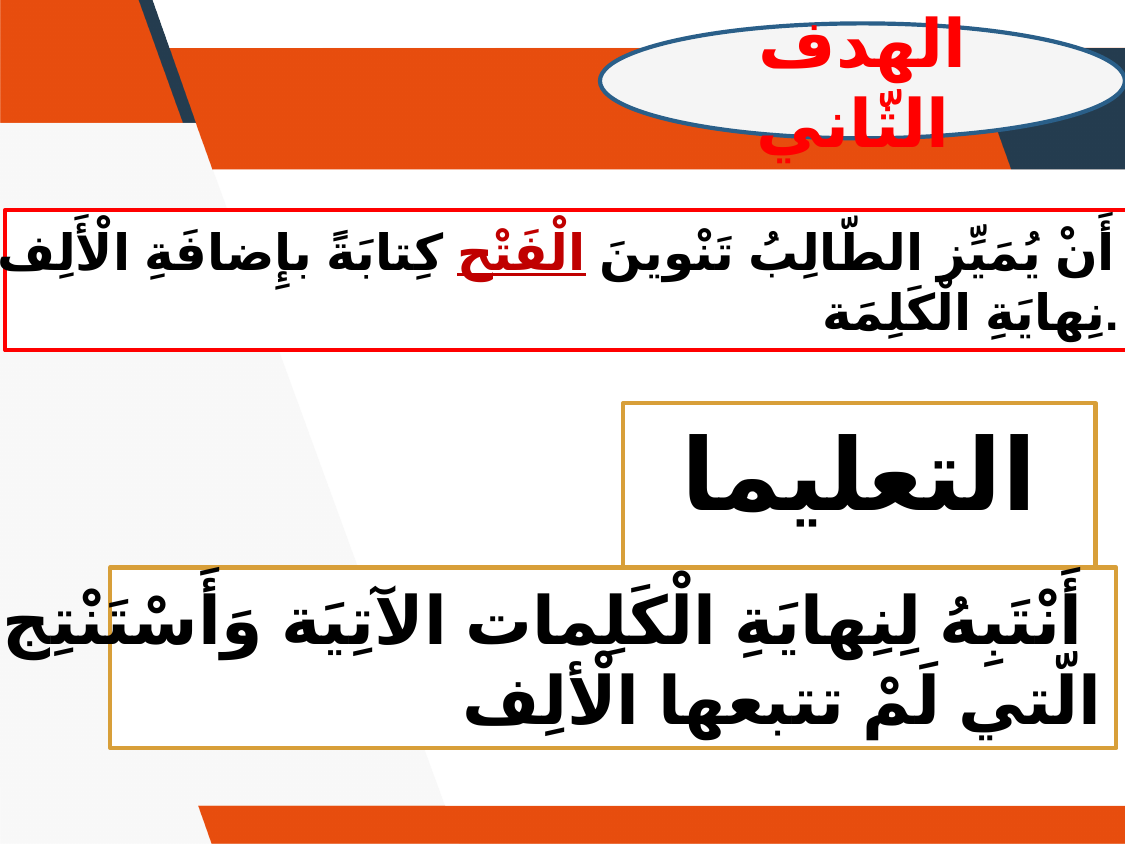

الهدف الثّاني
2- أَنْ يُمَيِّز الطّالِبُ تَنْوينَ الْفَتْح كِتابَةً بإِضافَةِ الْأَلِف في
    نِهايَةِ الْكَلِمَة.
التعليمات
أَنْتَبِهُ لِنِهايَةِ الْكَلِمات الآتِيَة وَأَسْتَنْتِج الْحُروف
الّتي لَمْ تتبعها الْألِف